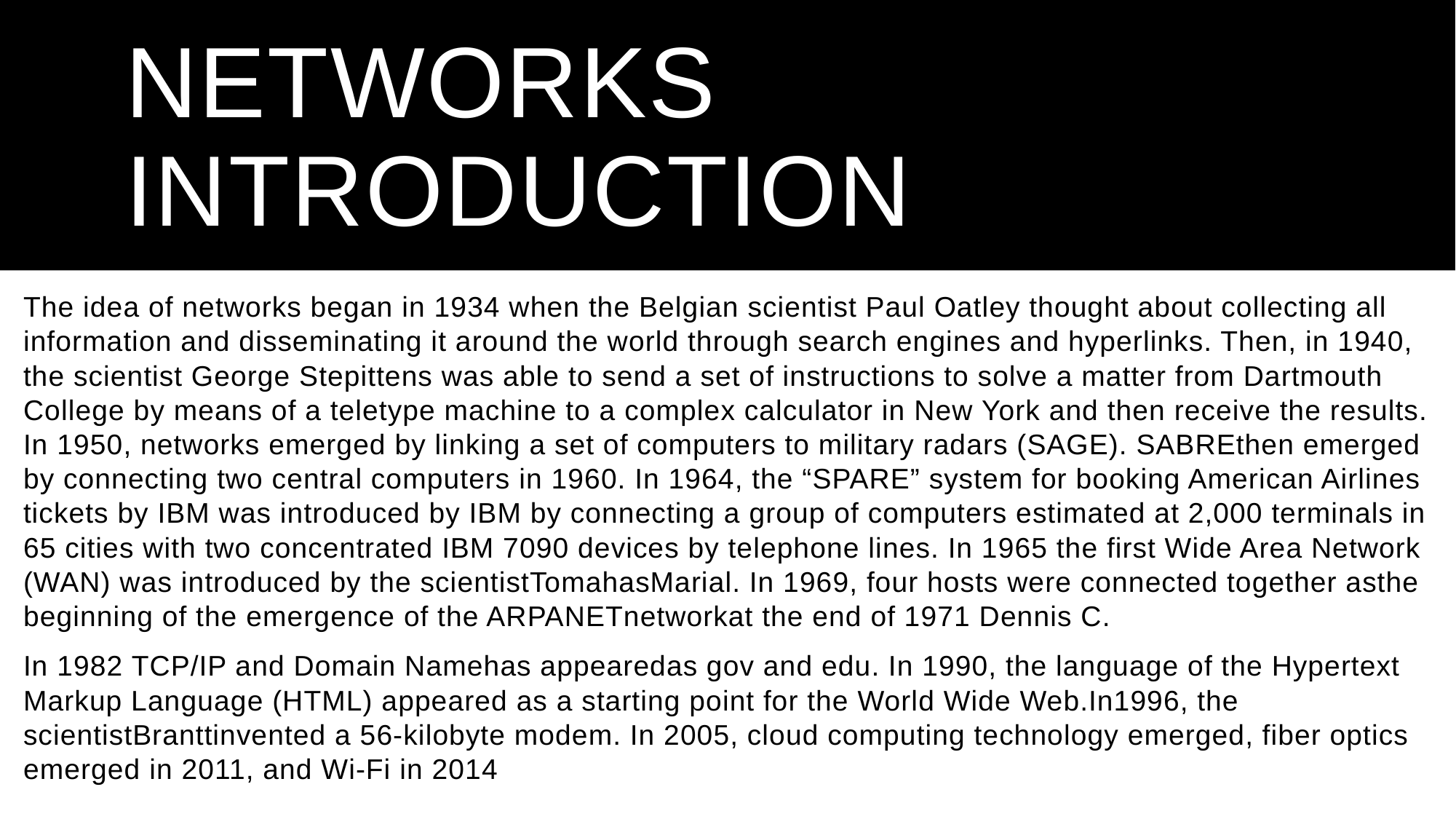

# Networks Introduction
The idea of networks began in 1934 when the Belgian scientist Paul Oatley thought about collecting all information and disseminating it around the world through search engines and hyperlinks. Then, in 1940, the scientist George Stepittens was able to send a set of instructions to solve a matter from Dartmouth College by means of a teletype machine to a complex calculator in New York and then receive the results. In 1950, networks emerged by linking a set of computers to military radars (SAGE). SABREthen emerged by connecting two central computers in 1960. In 1964, the “SPARE” system for booking American Airlines tickets by IBM was introduced by IBM by connecting a group of computers estimated at 2,000 terminals in 65 cities with two concentrated IBM 7090 devices by telephone lines. In 1965 the first Wide Area Network (WAN) was introduced by the scientistTomahasMarial. In 1969, four hosts were connected together asthe beginning of the emergence of the ARPANETnetworkat the end of 1971 Dennis C.
In 1982 TCP/IP and Domain Namehas appearedas gov and edu. In 1990, the language of the Hypertext Markup Language (HTML) appeared as a starting point for the World Wide Web.In1996, the scientistBranttinvented a 56-kilobyte modem. In 2005, cloud computing technology emerged, fiber optics emerged in 2011, and Wi-Fi in 2014